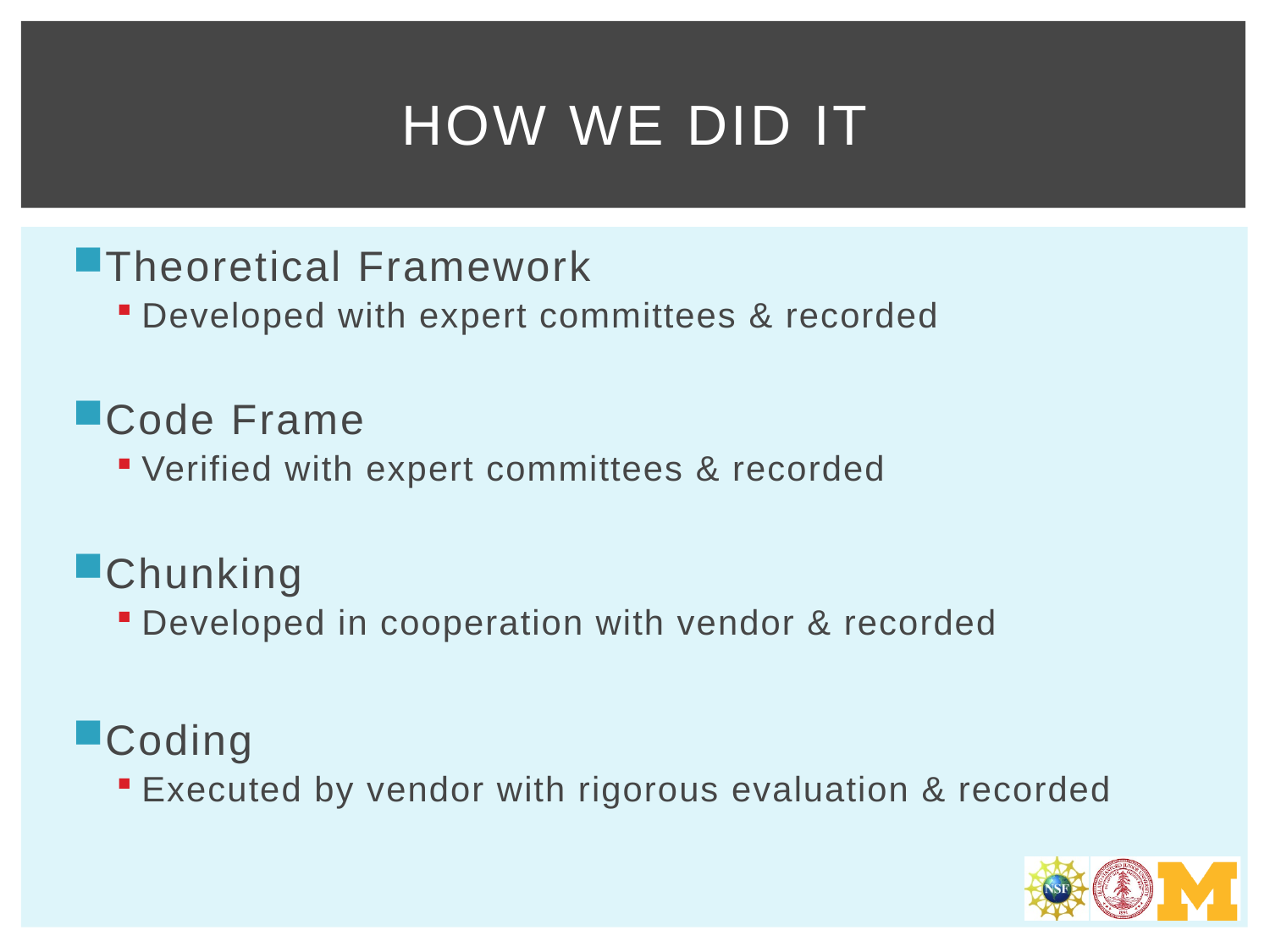

# How we did it
Theoretical Framework
Developed with expert committees & recorded

Code Frame
Verified with expert committees & recorded

Chunking
Developed in cooperation with vendor & recorded

Coding
Executed by vendor with rigorous evaluation & recorded